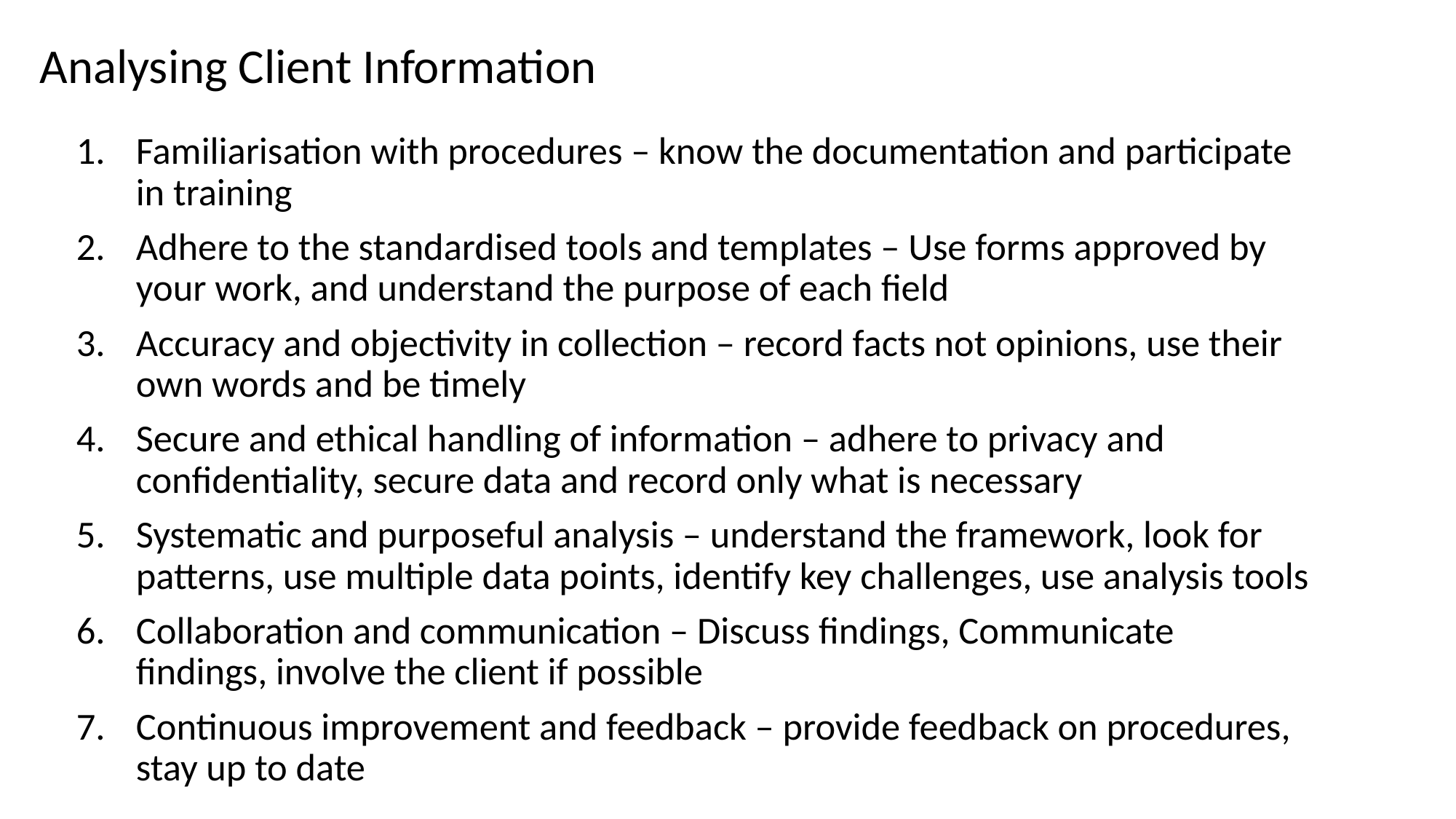

# Analysing Client Information
Familiarisation with procedures – know the documentation and participate in training
Adhere to the standardised tools and templates – Use forms approved by your work, and understand the purpose of each field
Accuracy and objectivity in collection – record facts not opinions, use their own words and be timely
Secure and ethical handling of information – adhere to privacy and confidentiality, secure data and record only what is necessary
Systematic and purposeful analysis – understand the framework, look for patterns, use multiple data points, identify key challenges, use analysis tools
Collaboration and communication – Discuss findings, Communicate findings, involve the client if possible
Continuous improvement and feedback – provide feedback on procedures, stay up to date